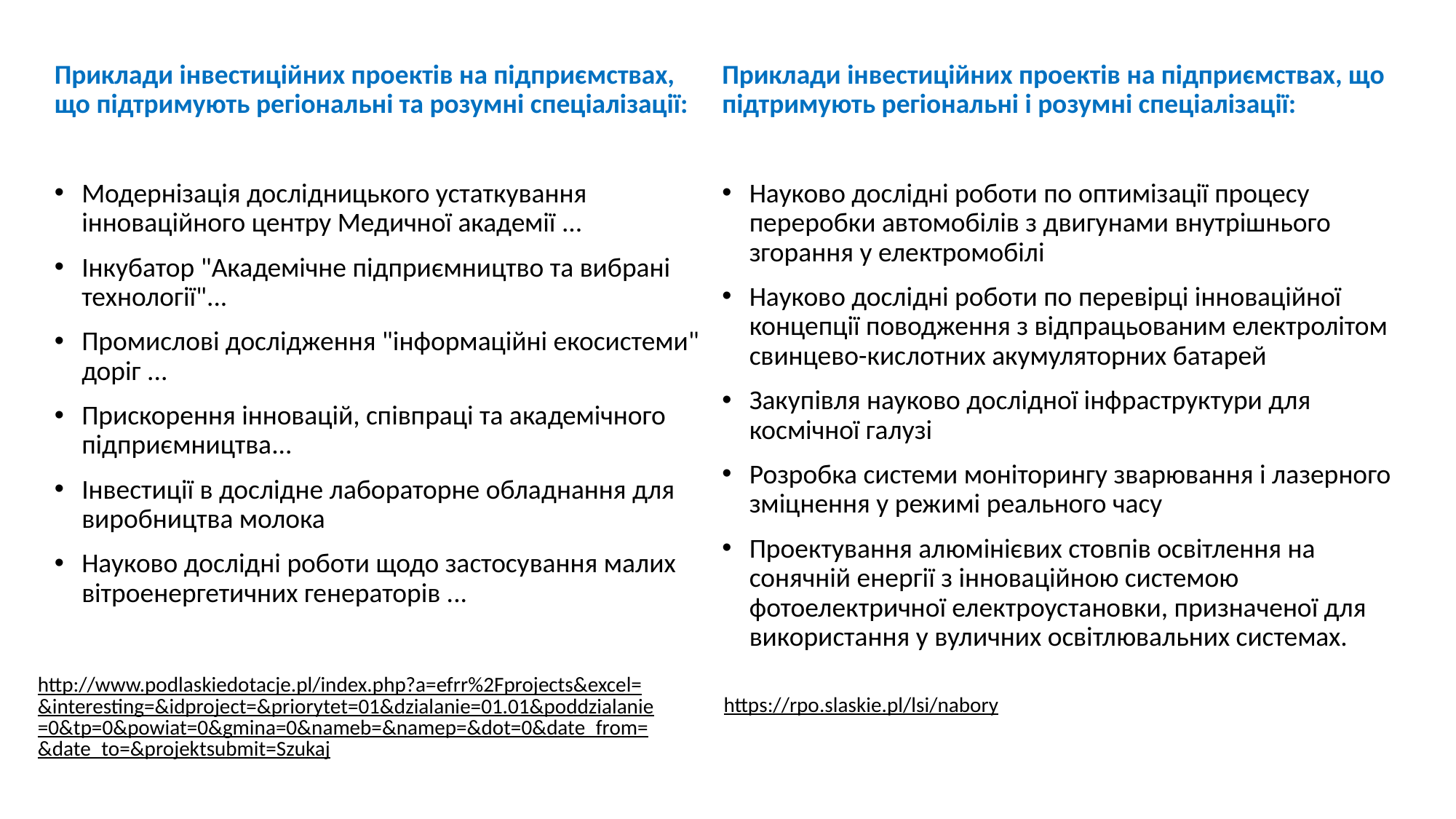

# Проекти RIS3 (Польща, Підляське та Сілезьке)
Приклади інвестиційних проектів на підприємствах, що підтримують регіональні та розумні спеціалізації:

Модернізація дослідницького устаткування інноваційного центру Медичної академії ...
Інкубатор "Академічне підприємництво та вибрані технології"...
Промислові дослідження "інформаційні екосистеми" доріг ...
Прискорення інновацій, співпраці та академічного підприємництва...
Інвестиції в дослідне лабораторне обладнання для виробництва молока
Науково дослідні роботи щодо застосування малих вітроенергетичних генераторів ...
Приклади інвестиційних проектів на підприємствах, що підтримують регіональні і розумні спеціалізації:

Науково дослідні роботи по оптимізації процесу переробки автомобілів з двигунами внутрішнього згорання у електромобілі
Науково дослідні роботи по перевірці інноваційної концепції поводження з відпрацьованим електролітом свинцево-кислотних акумуляторних батарей
Закупівля науково дослідної інфраструктури для космічної галузі
Розробка системи моніторингу зварювання і лазерного зміцнення у режимі реального часу
Проектування алюмінієвих стовпів освітлення на сонячній енергії з інноваційною системою фотоелектричної електроустановки, призначеної для використання у вуличних освітлювальних системах.
http://www.podlaskiedotacje.pl/index.php?a=efrr%2Fprojects&excel=&interesting=&idproject=&priorytet=01&dzialanie=01.01&poddzialanie=0&tp=0&powiat=0&gmina=0&nameb=&namep=&dot=0&date_from=&date_to=&projektsubmit=Szukaj
https://rpo.slaskie.pl/lsi/nabory